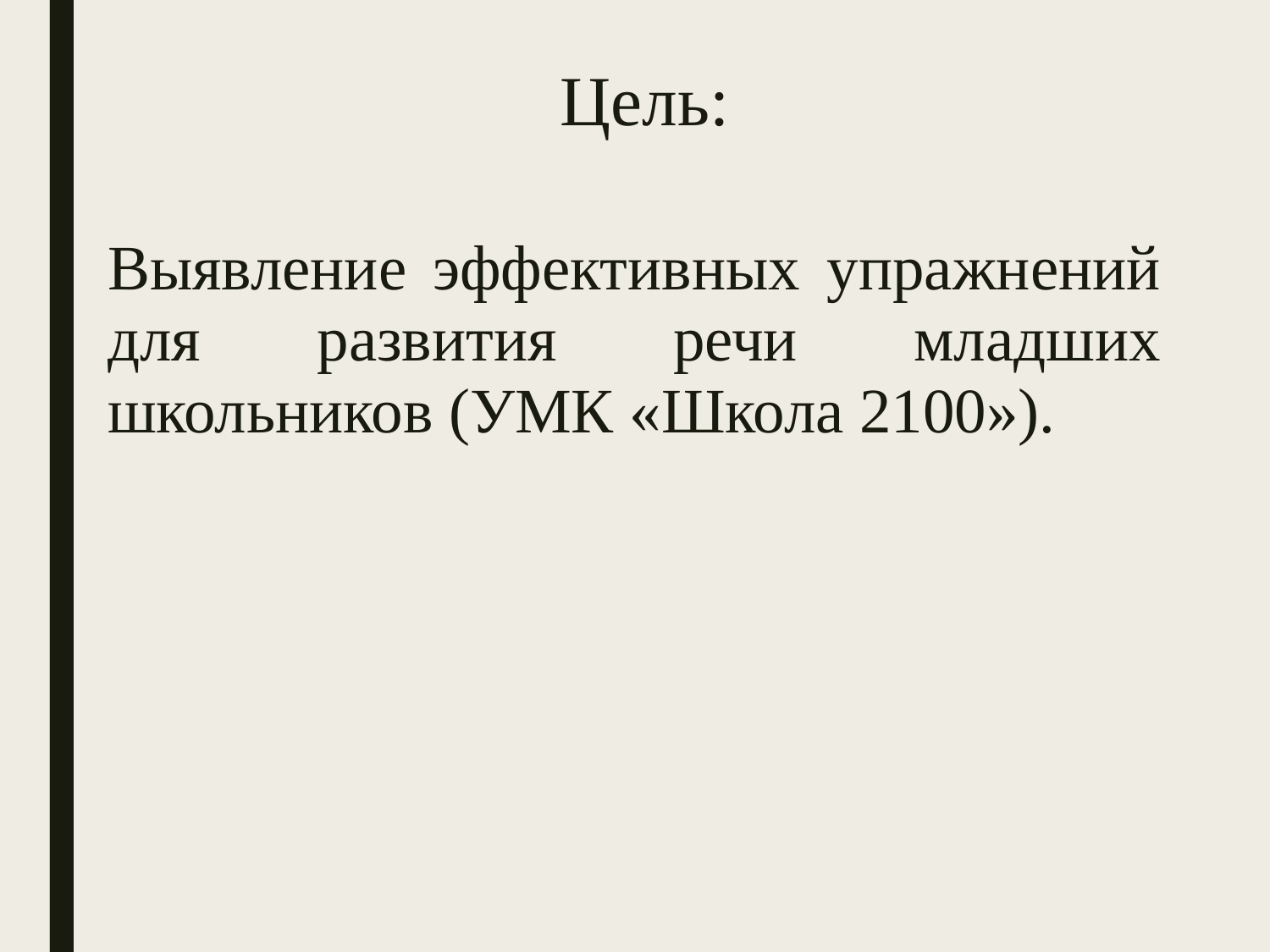

Цель:
Выявление эффективных упражнений для развития речи младших школьников (УМК «Школа 2100»).